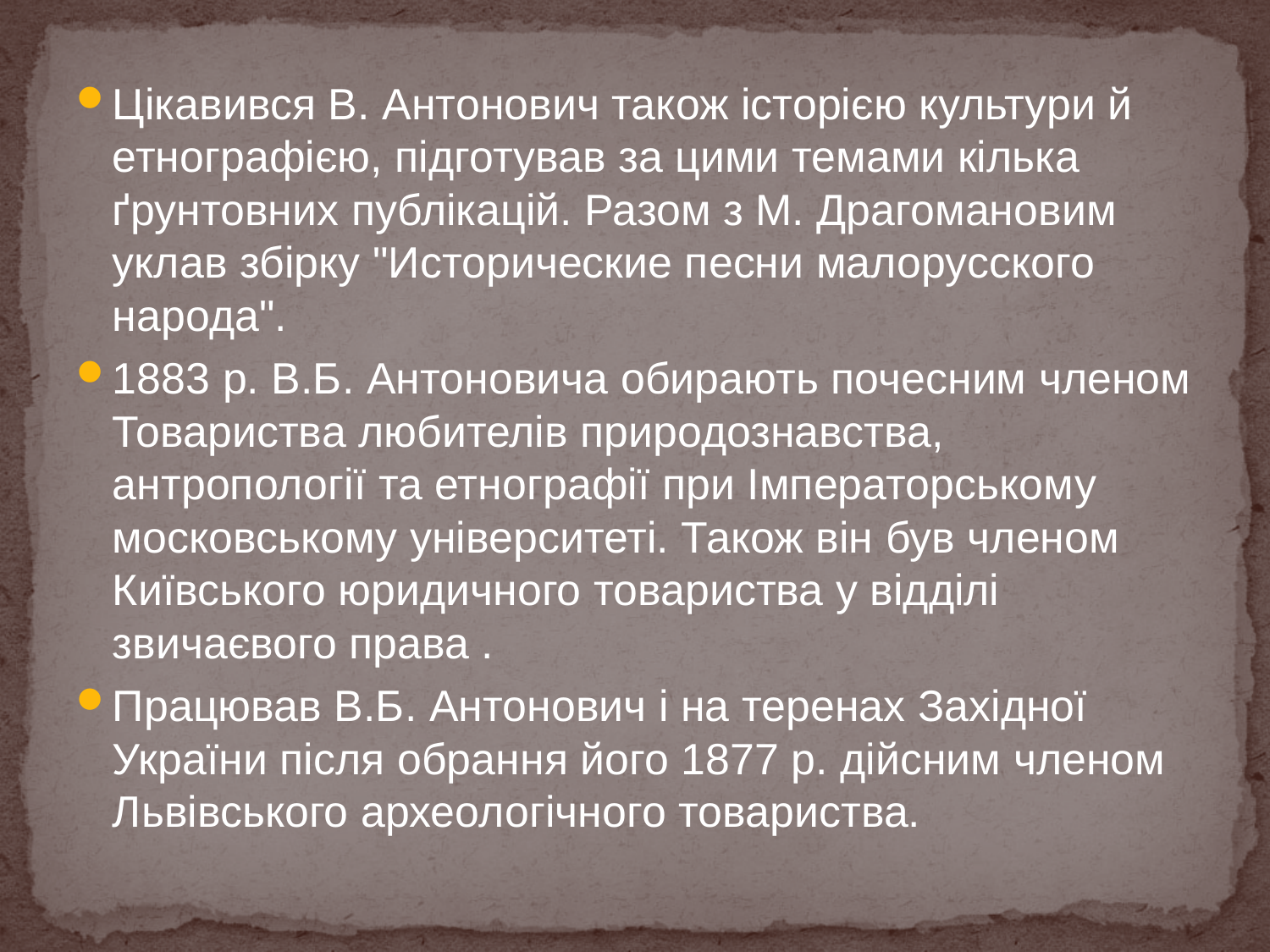

Цікавився В. Антонович також історією культури й етнографією, підготував за цими темами кілька ґрунтовних публікацій. Разом з М. Драгомановим уклав збірку "Исторические песни малорусского народа".
1883 р. В.Б. Антоновича обирають почесним членом Товариства любителів природознавства, антропології та етнографії при Імператорському московському університеті. Також він був членом Київського юридичного товариства у відділі звичаєвого права .
Працював В.Б. Антонович і на теренах Західної України після обрання його 1877 р. дійсним членом Львівського археологічного товариства.